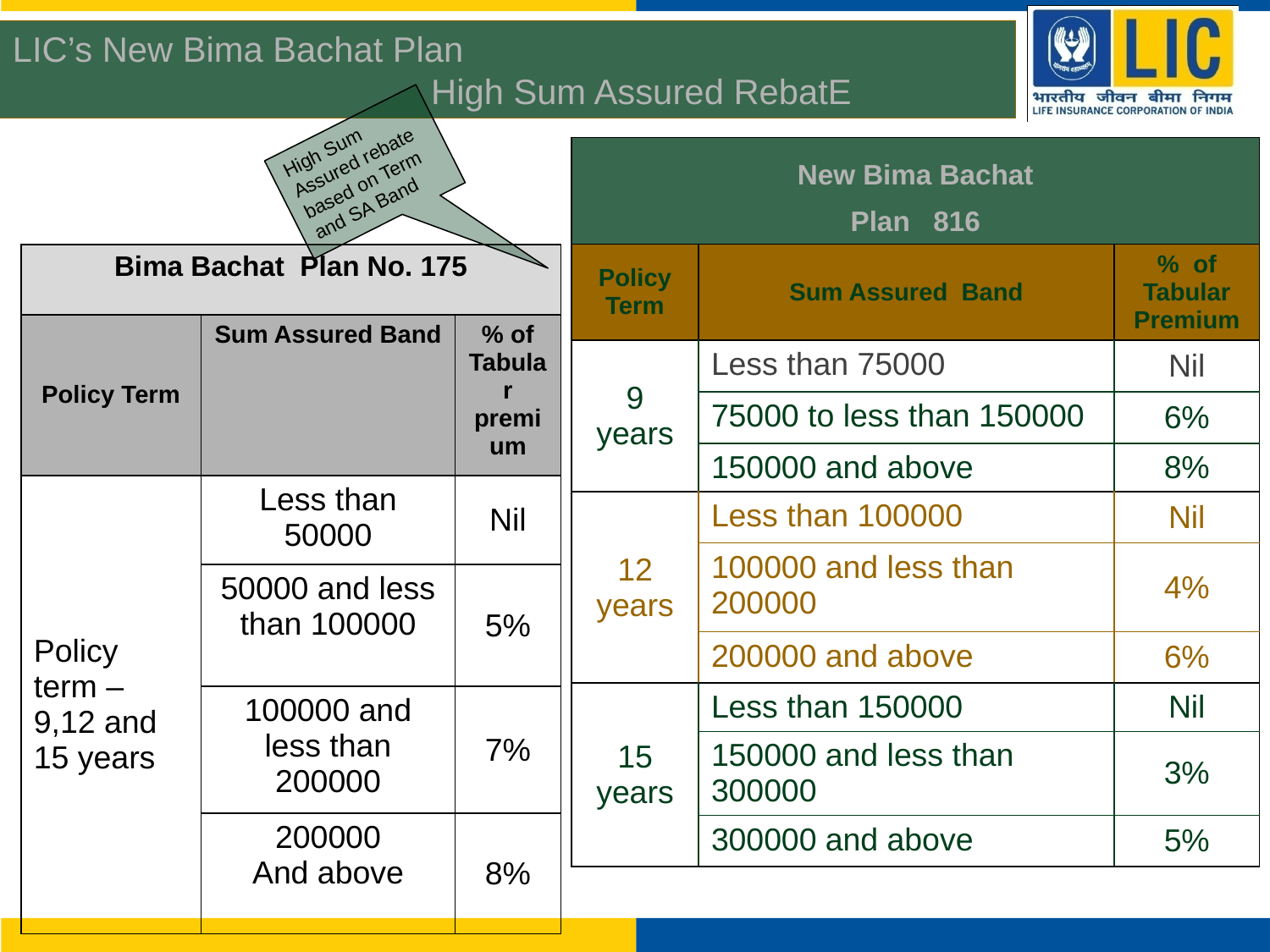

LIC’s New Bima Bachat Plan
                                           High Sum Assured RebatE
High Sum Assured rebate based on Term and SA Band
| New Bima Bachat Plan 816 |  |  |
| --- | --- | --- |
| Policy Term | Sum Assured Band | % of Tabular Premium |
| 9 years | Less than 75000 | Nil |
|  | 75000 to less than 150000 | 6% |
|  | 150000 and above | 8% |
| 12 years | Less than 100000 | Nil |
|  | 100000 and less than 200000 | 4% |
|  | 200000 and above | 6% |
| 15 years | Less than 150000 | Nil |
|  | 150000 and less than 300000 | 3% |
|  | 300000 and above | 5% |
| Bima Bachat Plan No. 175 |  |  |
| --- | --- | --- |
| Policy Term | Sum Assured Band | % of Tabular premium |
| Policy term – 9,12 and 15 years | Less than 50000 | Nil |
|  | 50000 and less than 100000 | 5% |
|  | 100000 and less than 200000 | 7% |
|  | 200000 And above | 8% |